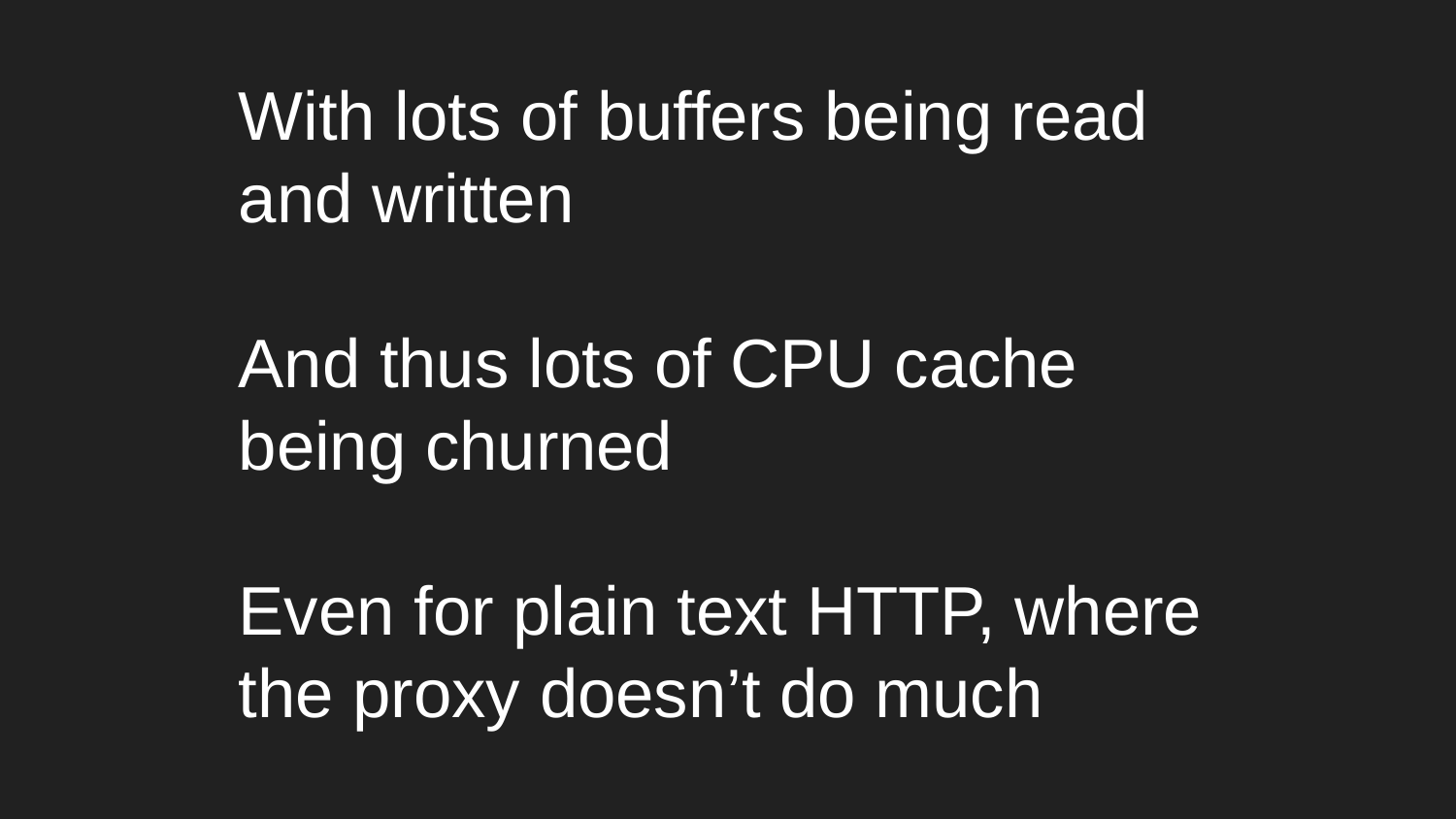

With lots of buffers being read and written

And thus lots of CPU cache being churned

Even for plain text HTTP, where the proxy doesn’t do much